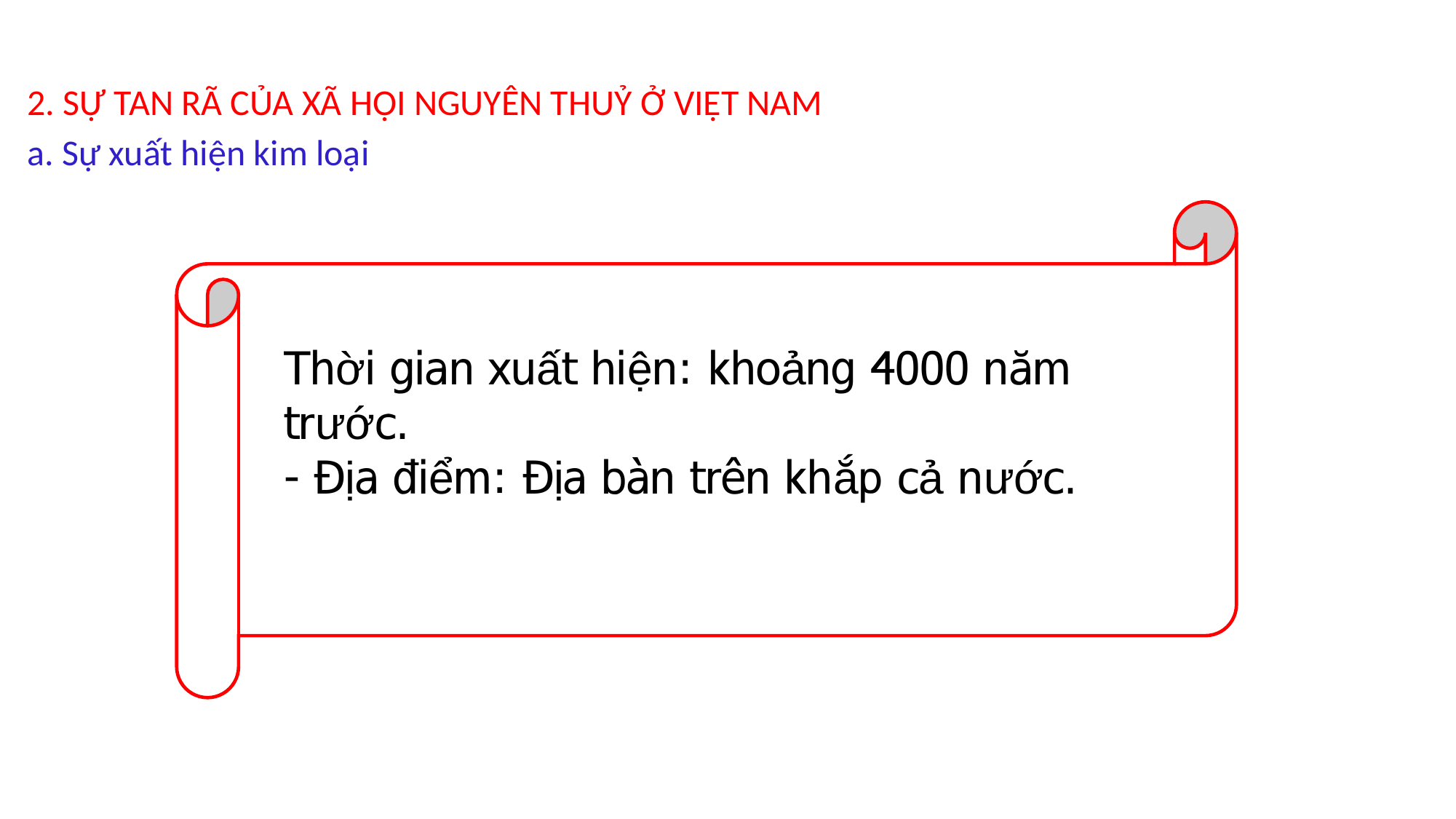

# 2. SỰ TAN RÃ CỦA XÃ HỘI NGUYÊN THUỶ Ở VIỆT NAM a. Sự xuất hiện kim loại

Thời gian xuất hiện: khoảng 4000 năm trước.
- Địa điểm: Địa bàn trên khắp cả nước.